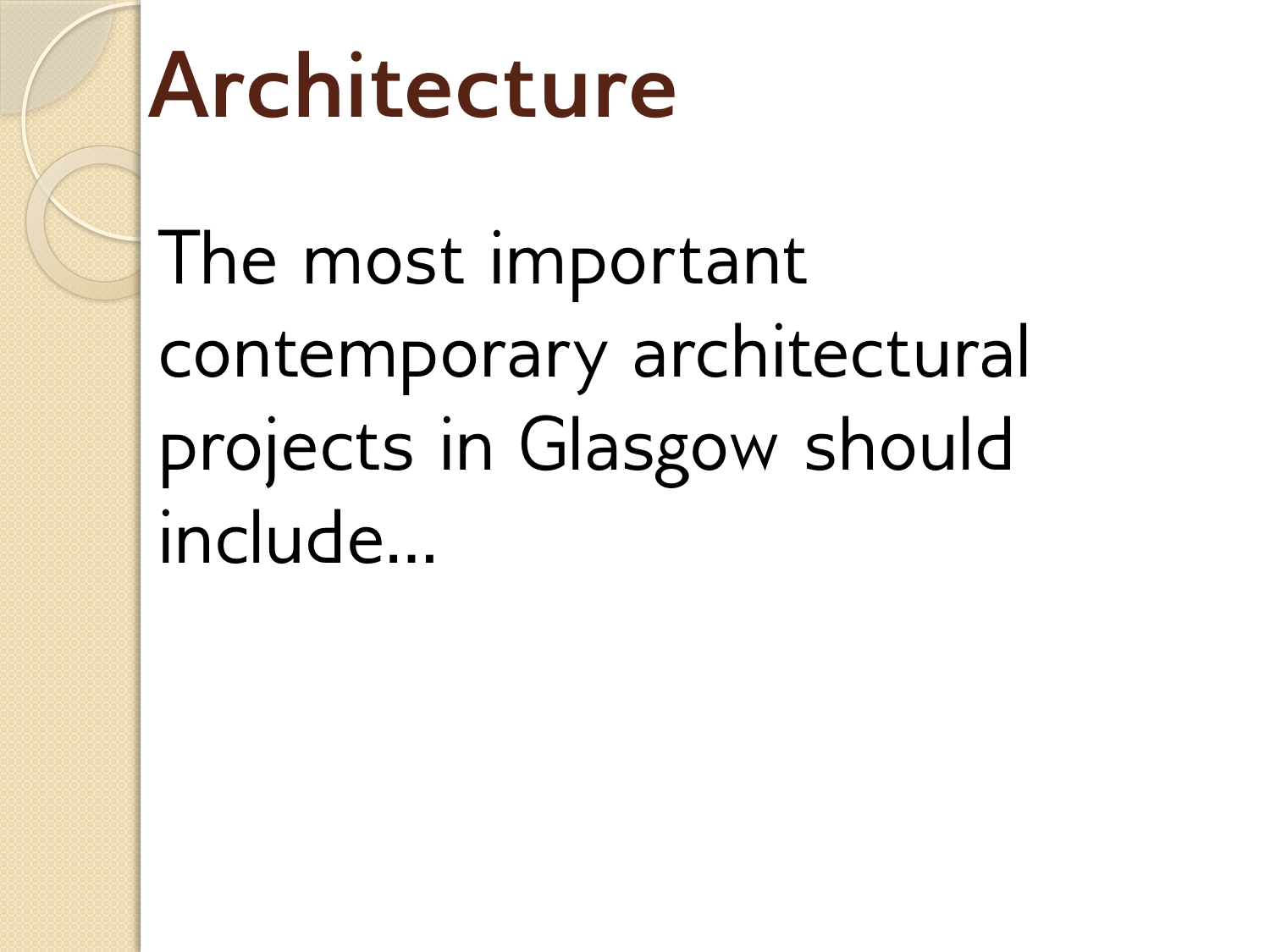

# Architecture
The most important contemporary architectural projects in Glasgow should include…